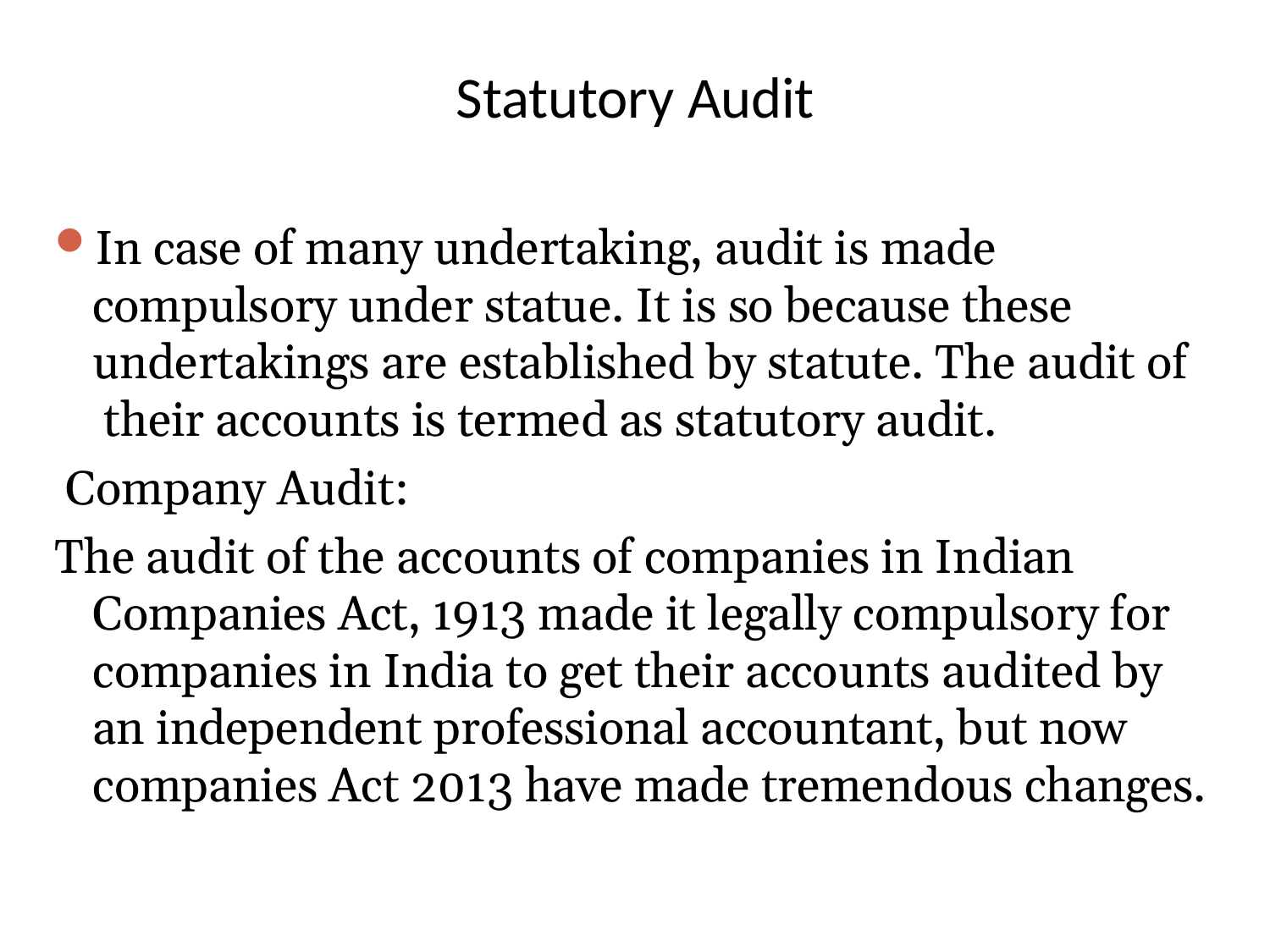

# Statutory Audit
In case of many undertaking, audit is made  compulsory under statue. It is so because these  undertakings are established by statute. The audit of  their accounts is termed as statutory audit.
Company Audit:
The audit of the accounts of companies in Indian  Companies Act, 1913 made it legally compulsory for  companies in India to get their accounts audited by  an independent professional accountant, but now  companies Act 2013 have made tremendous changes.